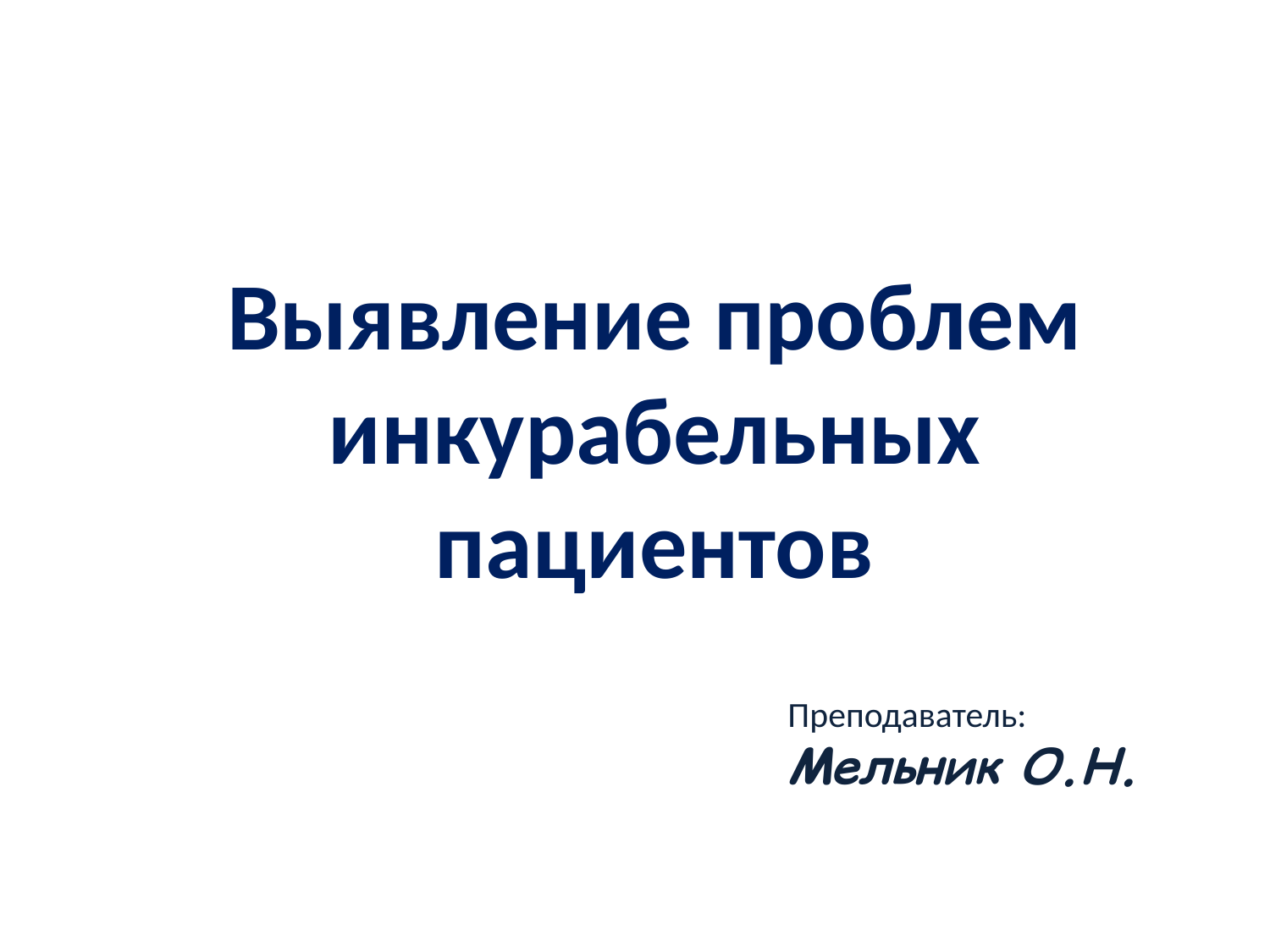

Выявление проблем инкурабельных пациентов
Преподаватель: Мельник О.Н.